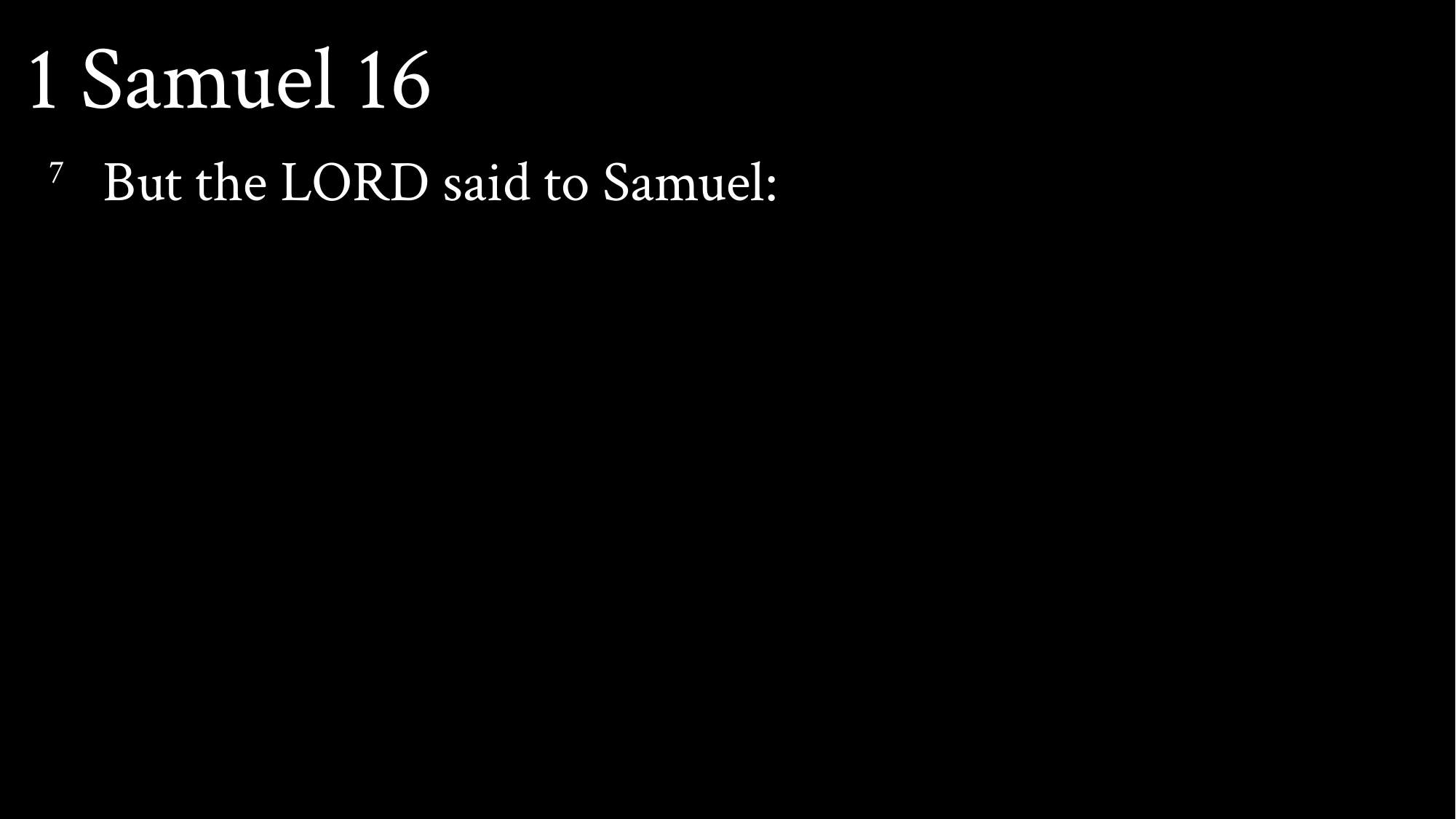

1 Samuel 16
7 	But the LORD said to Samuel: